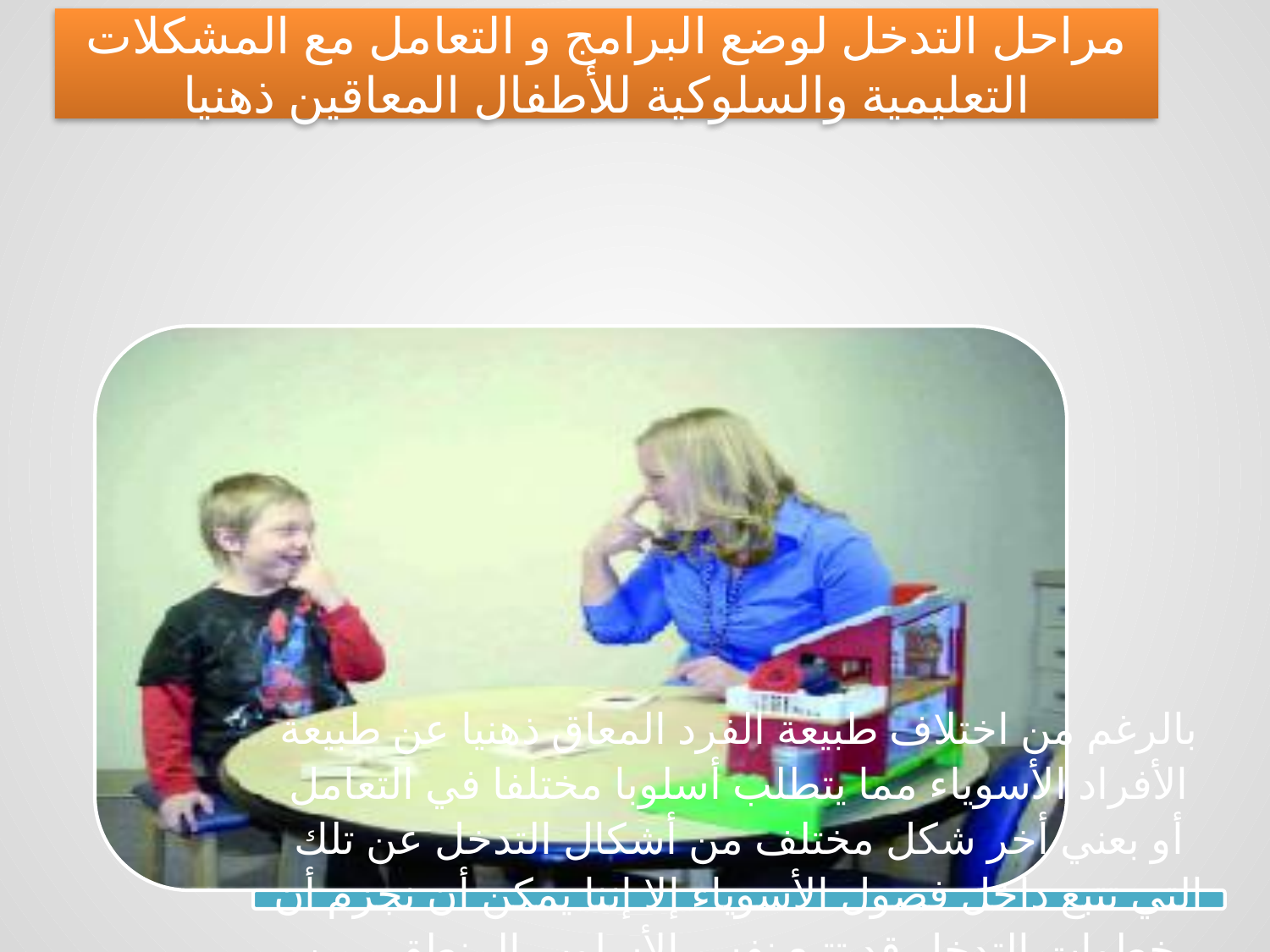

مراحل التدخل لوضع البرامج و التعامل مع المشكلات التعليمية والسلوكية للأطفال المعاقين ذهنيا